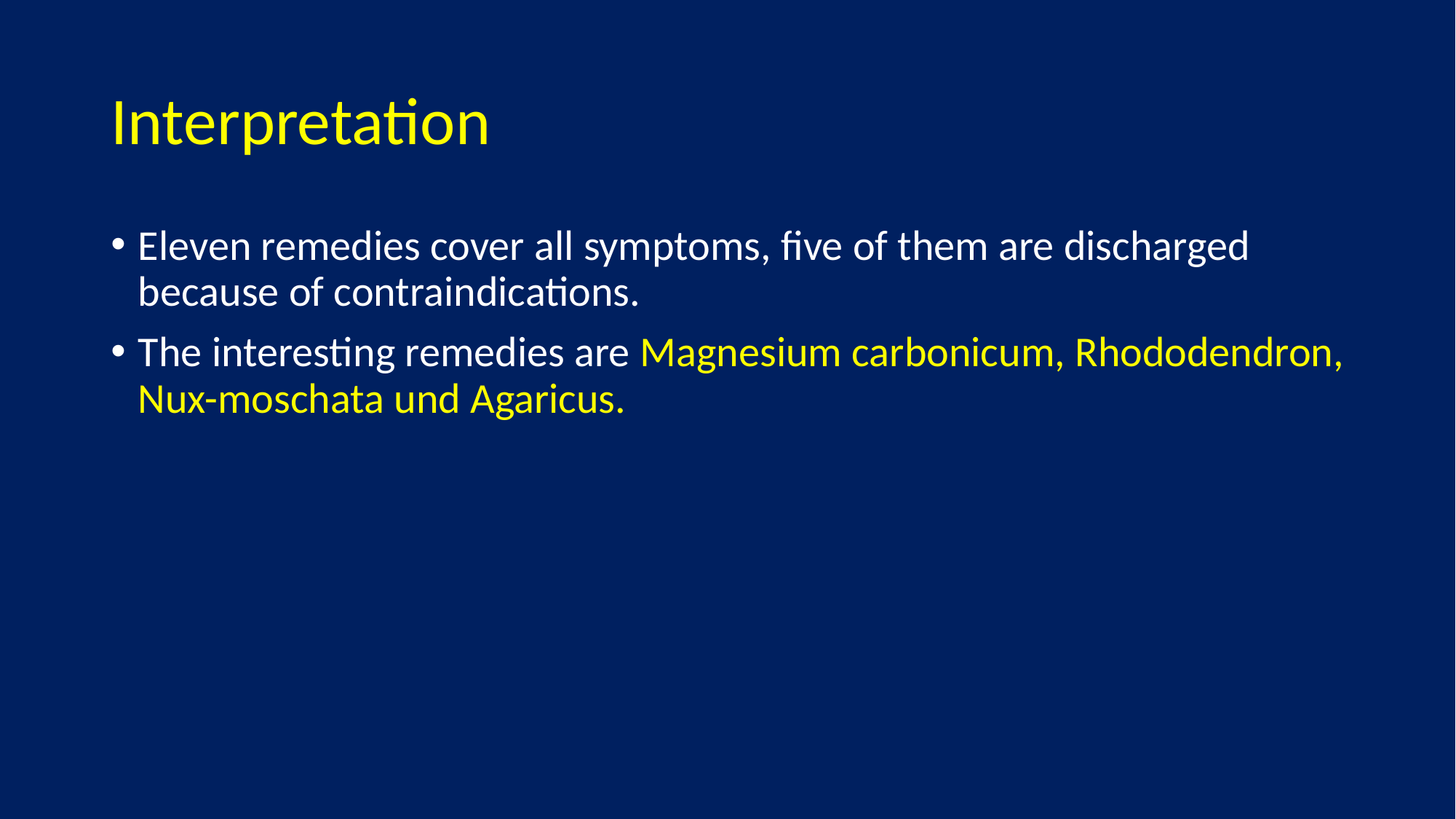

# Interpretation
Eleven remedies cover all symptoms, five of them are discharged because of contraindications.
The interesting remedies are Magnesium carbonicum, Rhododendron, Nux-moschata und Agaricus.